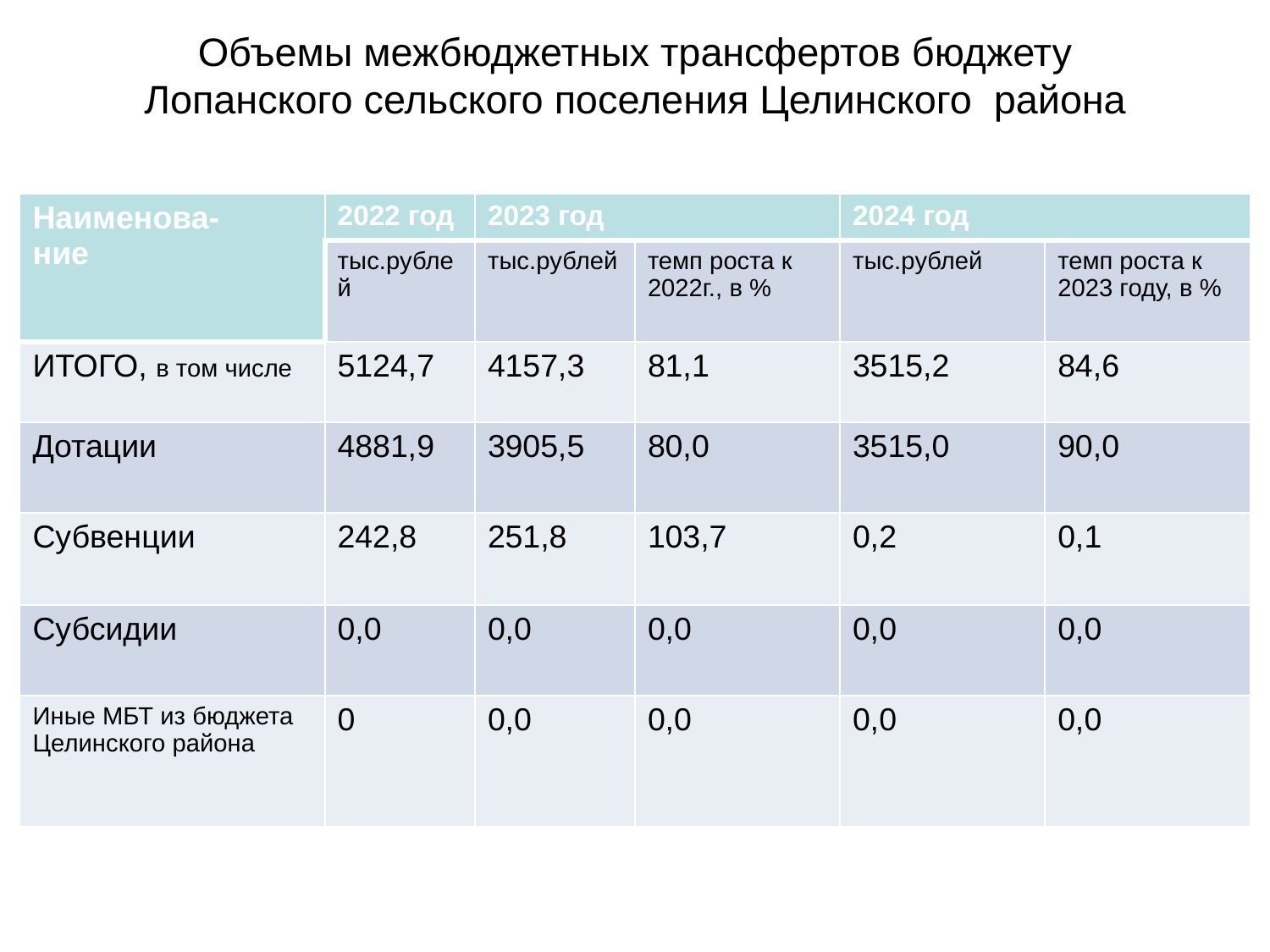

Объемы межбюджетных трансфертов бюджету Лопанского сельского поселения Целинского  района
| Наименова- ние | 2022 год | 2023 год |  | 2024 год |  |
| --- | --- | --- | --- | --- | --- |
|  | тыс.рублей | тыс.рублей | темп роста к 2022г., в % | тыс.рублей | темп роста к 2023 году, в % |
| ИТОГО, в том числе | 5124,7 | 4157,3 | 81,1 | 3515,2 | 84,6 |
| Дотации | 4881,9 | 3905,5 | 80,0 | 3515,0 | 90,0 |
| Субвенции | 242,8 | 251,8 | 103,7 | 0,2 | 0,1 |
| Субсидии | 0,0 | 0,0 | 0,0 | 0,0 | 0,0 |
| Иные МБТ из бюджета Целинского района | 0 | 0,0 | 0,0 | 0,0 | 0,0 |